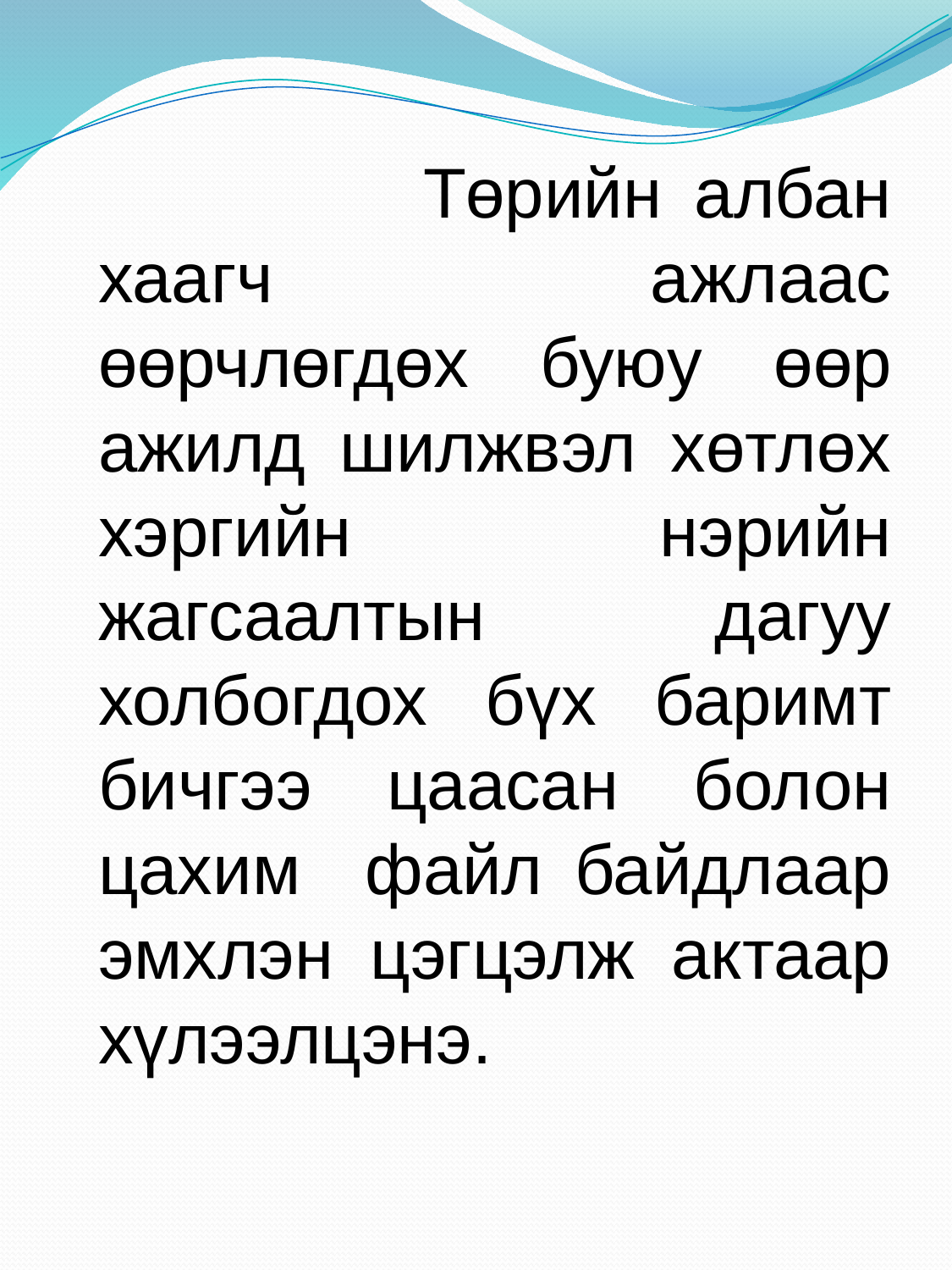

Төрийн албан хаагч ажлаас өөрчлөгдөх буюу өөр ажилд шилжвэл хөтлөх хэргийн нэрийн жагсаалтын дагуу холбогдох бүх баримт бичгээ цаасан болон цахим  файл байдлаар эмхлэн цэгцэлж актаар хүлээлцэнэ.